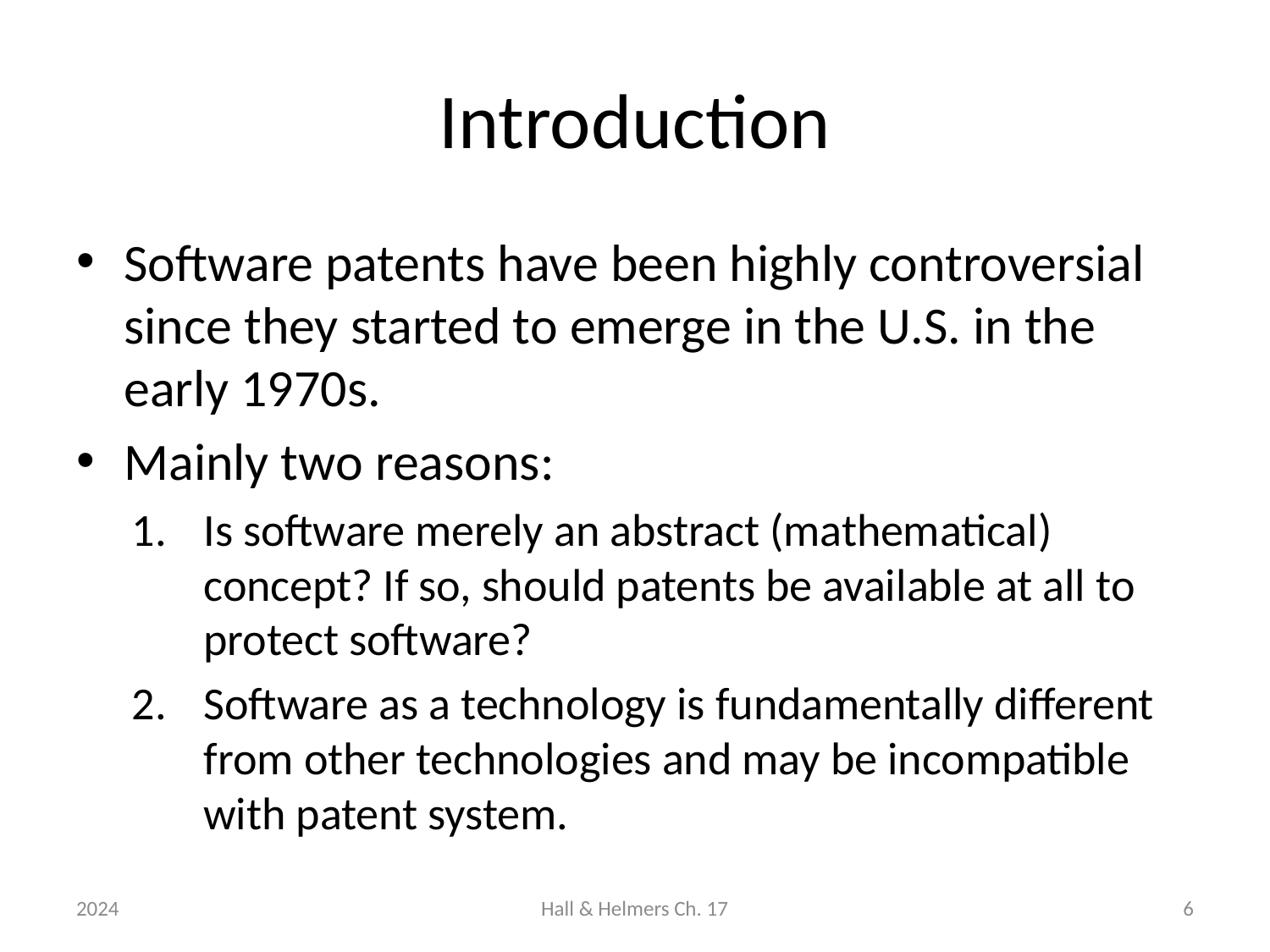

# Introduction
Software patents have been highly controversial since they started to emerge in the U.S. in the early 1970s.
Mainly two reasons:
Is software merely an abstract (mathematical) concept? If so, should patents be available at all to protect software?
Software as a technology is fundamentally different from other technologies and may be incompatible with patent system.
2024
Hall & Helmers Ch. 17
6